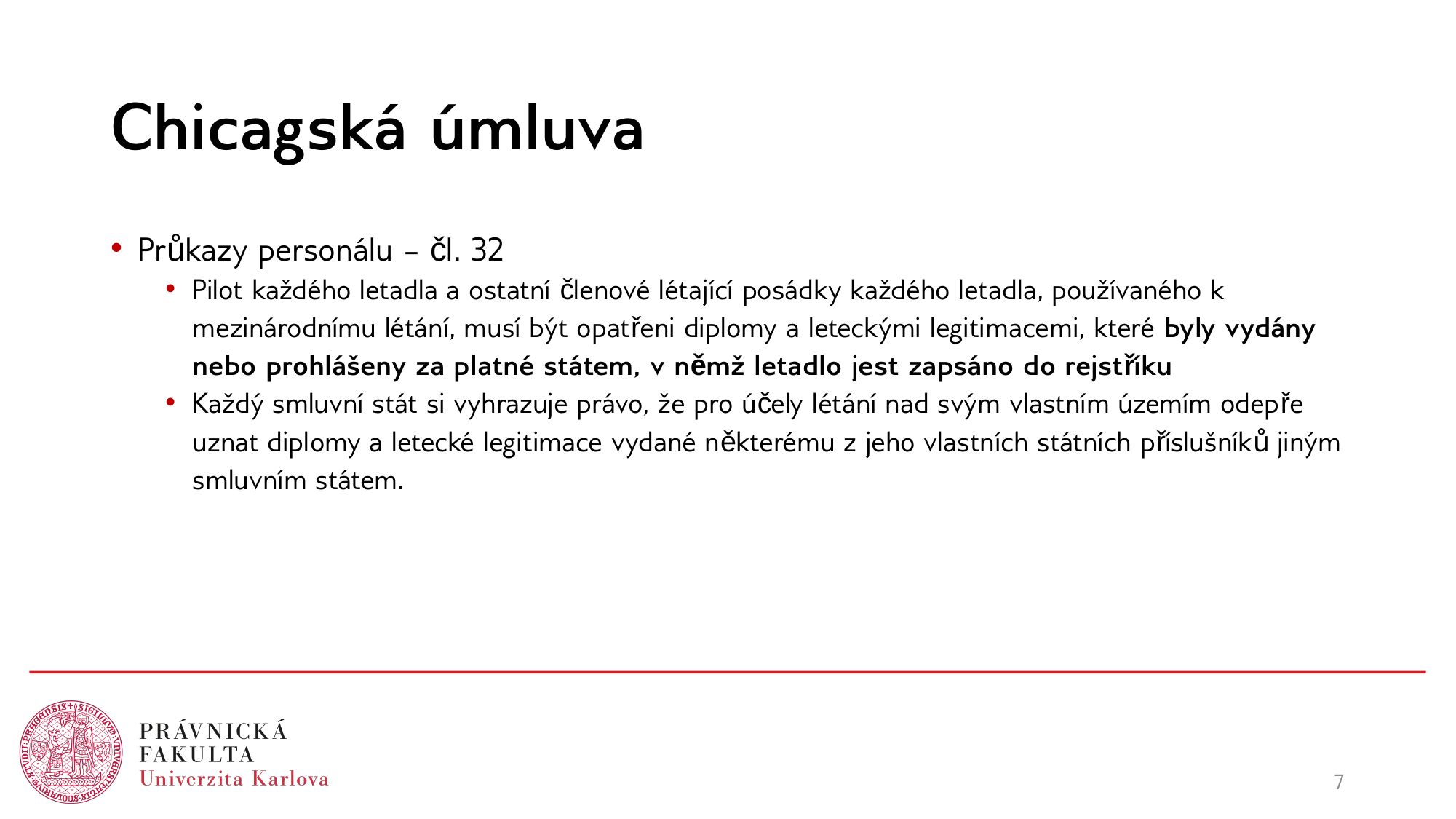

# Chicagská úmluva
Průkazy personálu – čl. 32
Pilot každého letadla a ostatní členové létající posádky každého letadla, používaného k mezinárodnímu létání, musí být opatřeni diplomy a leteckými legitimacemi, které byly vydány nebo prohlášeny za platné státem, v němž letadlo jest zapsáno do rejstříku
Každý smluvní stát si vyhrazuje právo, že pro účely létání nad svým vlastním územím odepře uznat diplomy a letecké legitimace vydané některému z jeho vlastních státních příslušníků jiným smluvním státem.

7